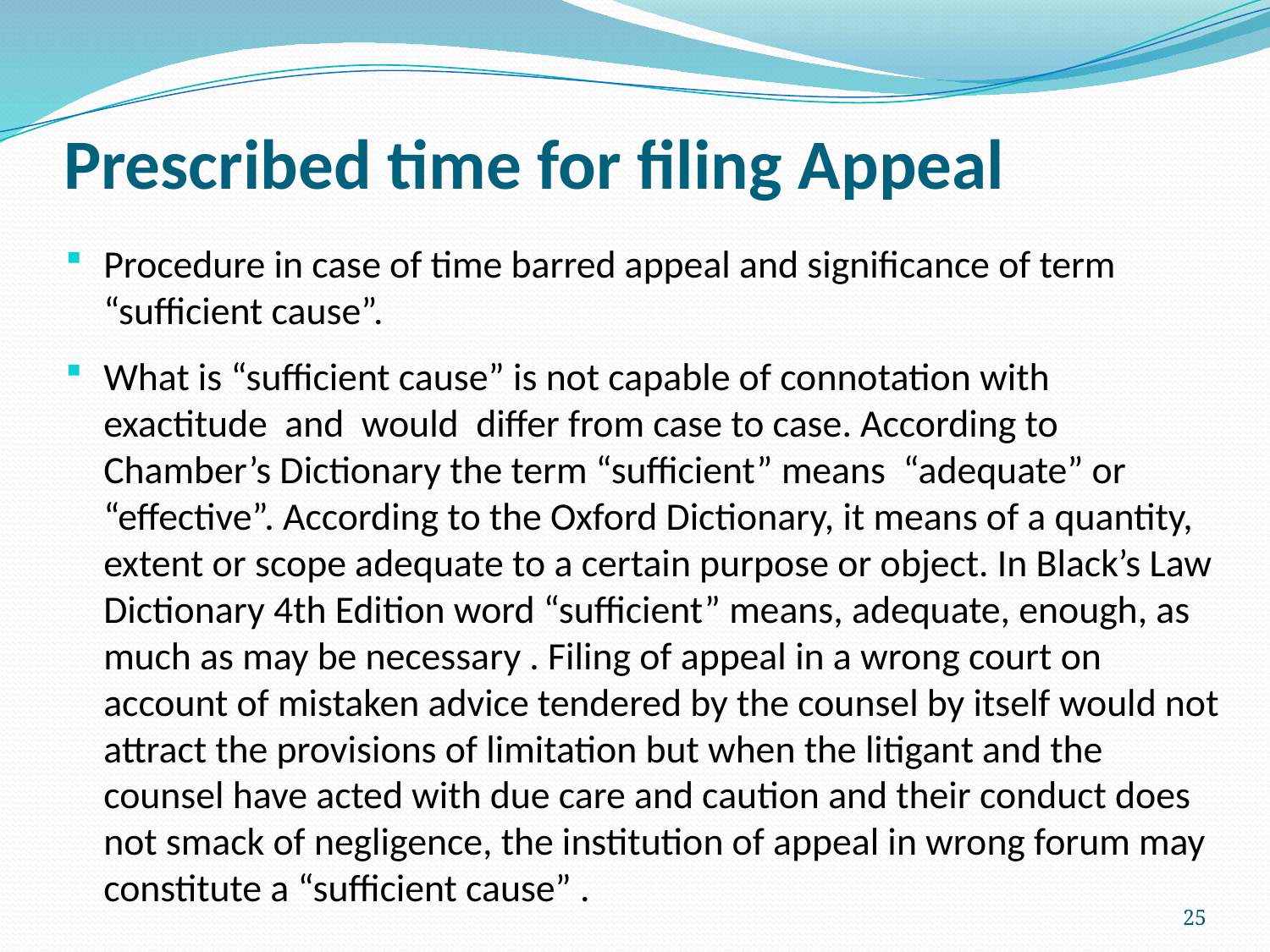

# Prescribed time for filing Appeal
Procedure in case of time barred appeal and significance of term “sufficient cause”.
What is “sufficient cause” is not capable of connotation with  exactitude  and  would  differ from case to case. According to Chamber’s Dictionary the term “sufficient” means  “adequate” or “effective”. According to the Oxford Dictionary, it means of a quantity, extent or scope adequate to a certain purpose or object. In Black’s Law Dictionary 4th Edition word “sufficient” means, adequate, enough, as much as may be necessary . Filing of appeal in a wrong court on account of mistaken advice tendered by the counsel by itself would not attract the provisions of limitation but when the litigant and the counsel have acted with due care and caution and their conduct does not smack of negligence, the institution of appeal in wrong forum may constitute a “sufficient cause” .
25